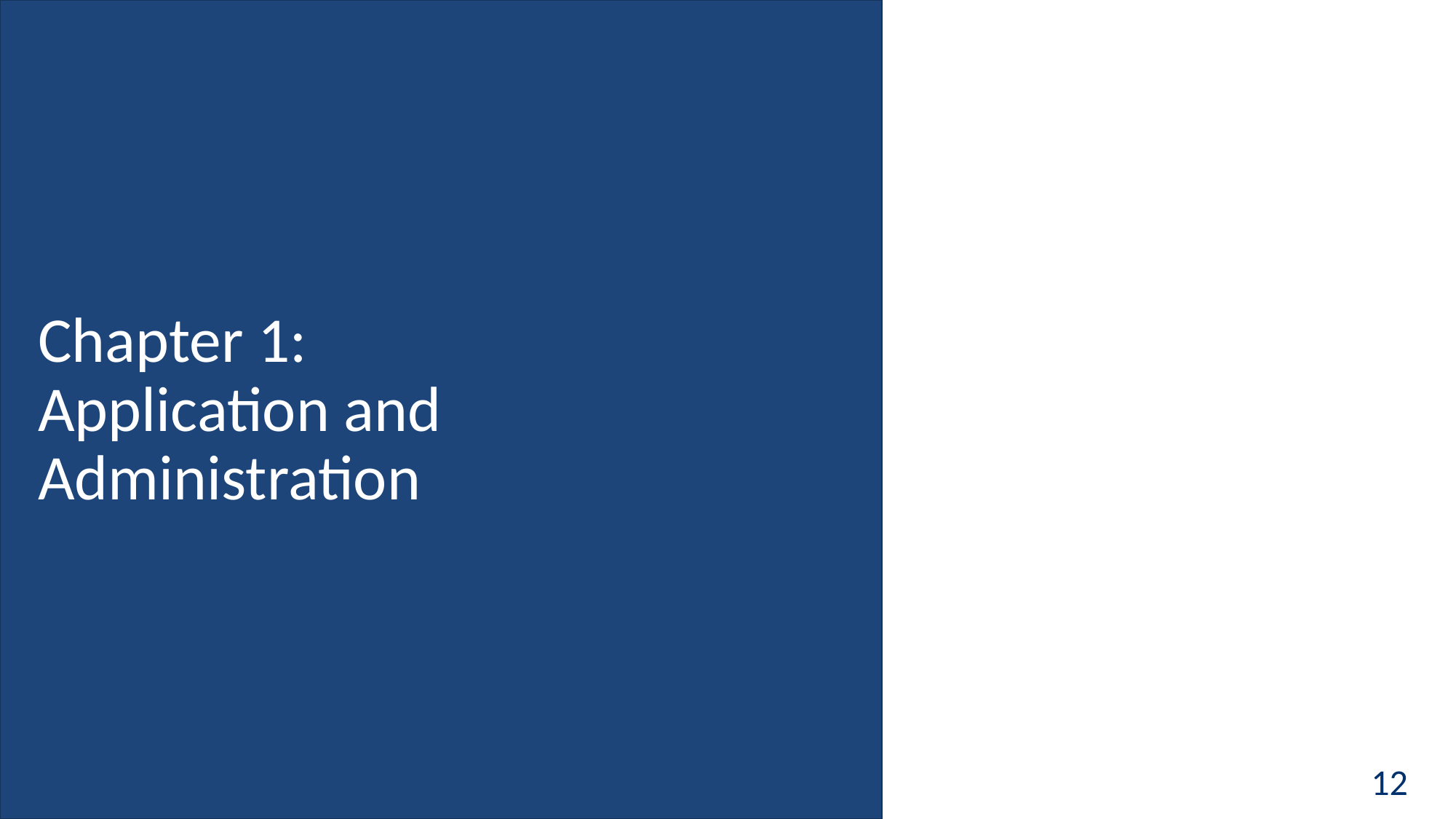

# Chapter 1: Application and Administration
12